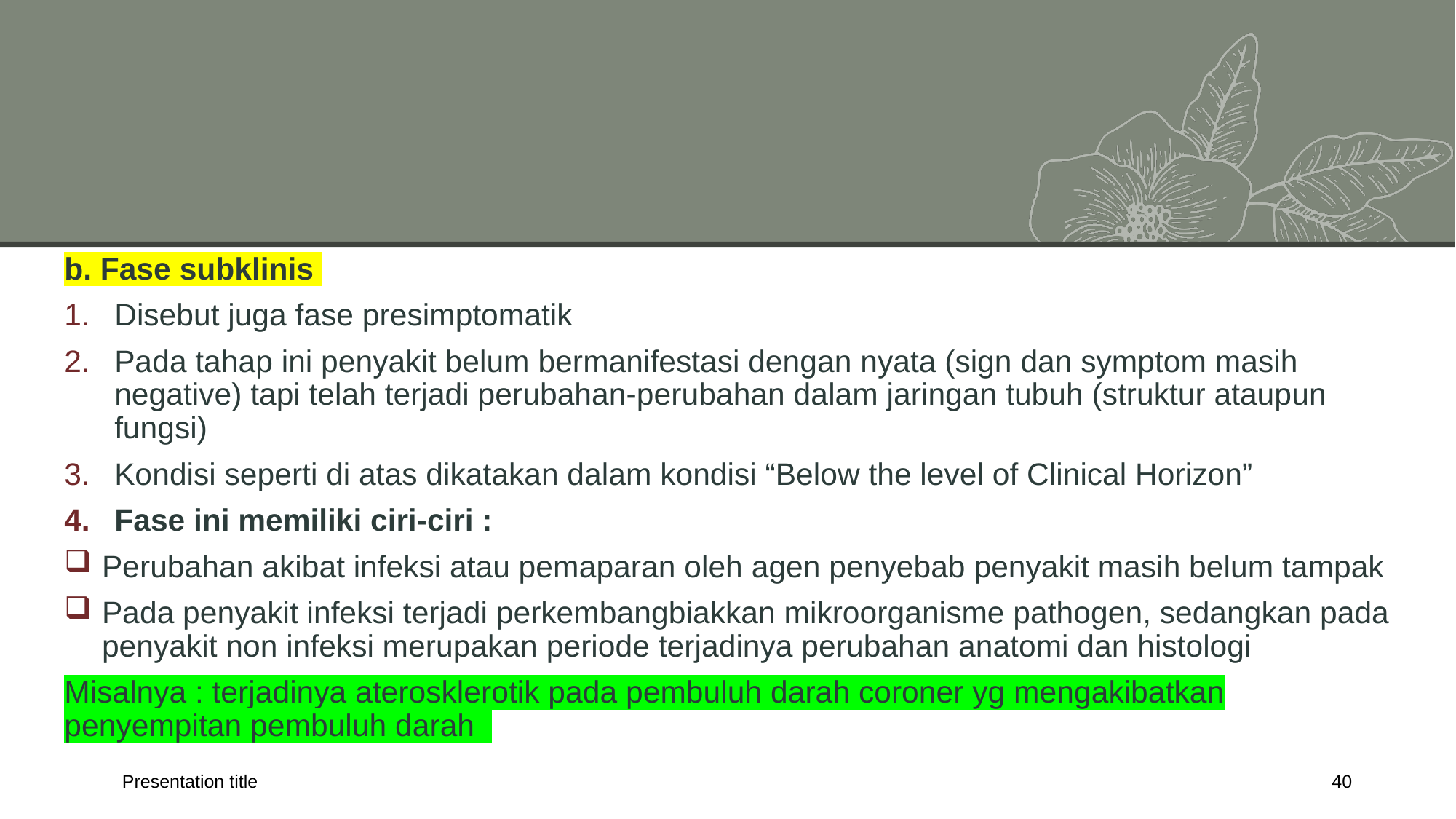

b. Fase subklinis
Disebut juga fase presimptomatik
Pada tahap ini penyakit belum bermanifestasi dengan nyata (sign dan symptom masih negative) tapi telah terjadi perubahan-perubahan dalam jaringan tubuh (struktur ataupun fungsi)
Kondisi seperti di atas dikatakan dalam kondisi “Below the level of Clinical Horizon”
Fase ini memiliki ciri-ciri :
Perubahan akibat infeksi atau pemaparan oleh agen penyebab penyakit masih belum tampak
Pada penyakit infeksi terjadi perkembangbiakkan mikroorganisme pathogen, sedangkan pada penyakit non infeksi merupakan periode terjadinya perubahan anatomi dan histologi
Misalnya : terjadinya aterosklerotik pada pembuluh darah coroner yg mengakibatkan penyempitan pembuluh darah
Presentation title
40